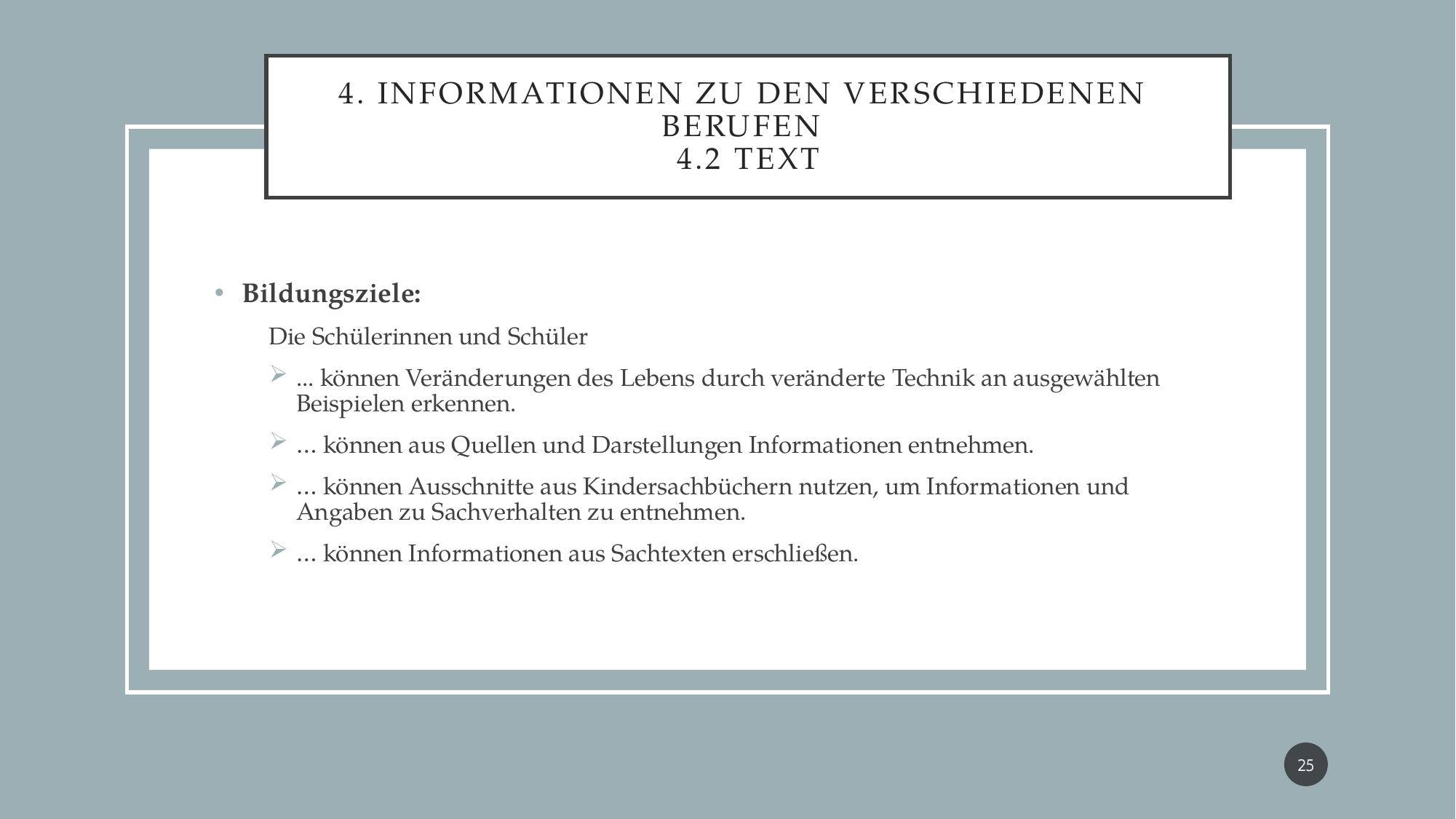

# 4. INFORMATIONEN ZU DEN VERSCHIEDENEN  BERUFEN  4.2 TEXT

Bildungsziele:
Die Schülerinnen und Schüler
... können Veränderungen des Lebens durch veränderte Technik an ausgewählten Beispielen erkennen.
… können aus Quellen und Darstellungen Informationen entnehmen.
… können Ausschnitte aus Kindersachbüchern nutzen, um Informationen und Angaben zu Sachverhalten zu entnehmen.
… können Informationen aus Sachtexten erschließen.

25
Modulprüfung "Fachdidaktische Gestaltung des Sachunterrichts"